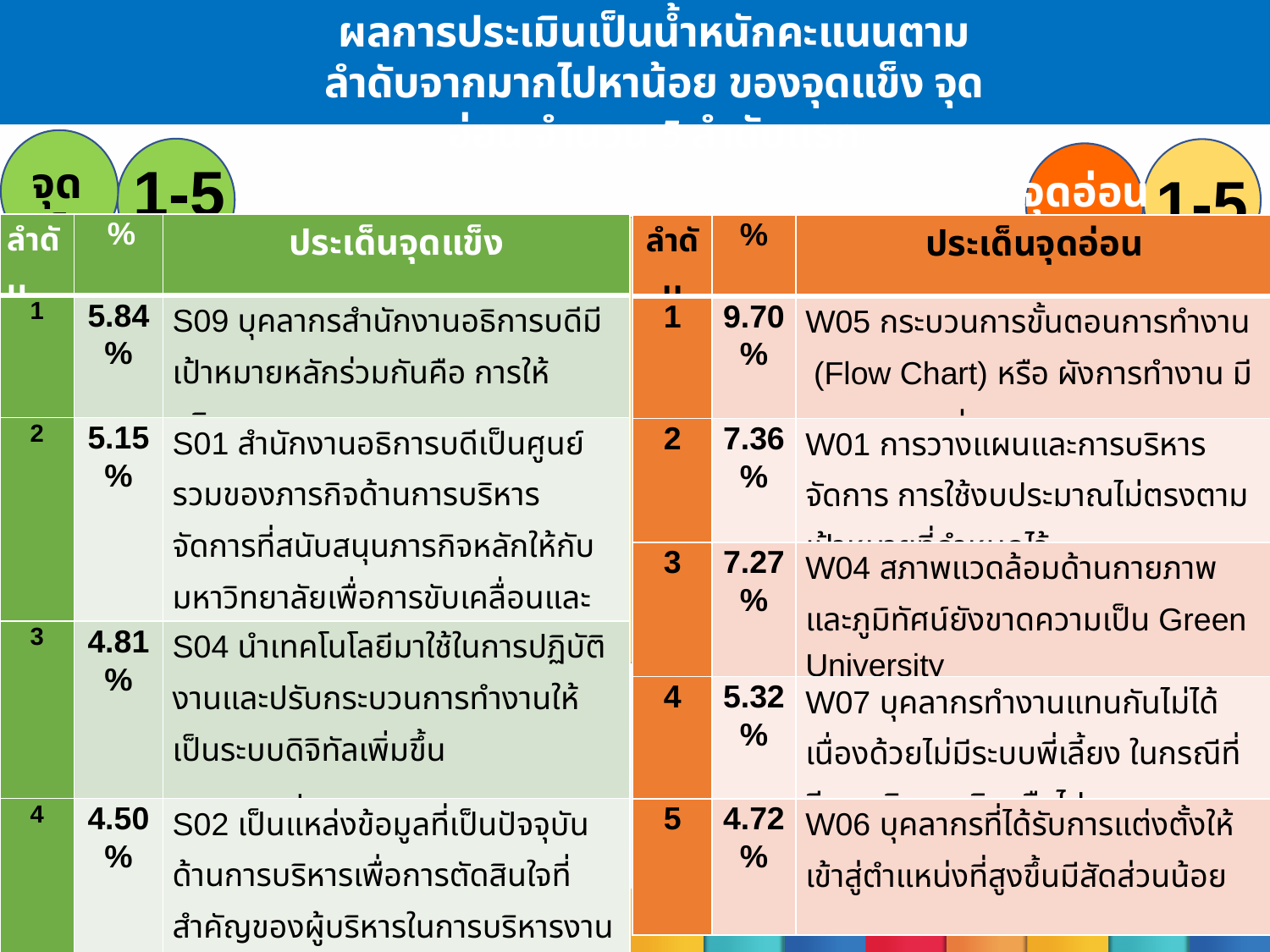

ผลการประเมินเป็นน้ำหนักคะแนนตามลำดับจากมากไปหาน้อย ของจุดแข็ง จุดอ่อน จำนวน 5 ลำดับแรก

1-5
จุดแข็ง
1-5
จุดอ่อน
| ลำดับ | % | ประเด็นจุดแข็ง |
| --- | --- | --- |
| 1 | 5.84% | S09 บุคลากรสำนักงานอธิการบดีมีเป้าหมายหลักร่วมกันคือ การให้บริการ |
| 2 | 5.15% | S01 สำนักงานอธิการบดีเป็นศูนย์รวมของภารกิจด้านการบริหารจัดการที่สนับสนุนภารกิจหลักให้กับมหาวิทยาลัยเพื่อการขับเคลื่อนและถ่ายทอดลงสู่ส่วนราชการ |
| 3 | 4.81% | S04 นำเทคโนโลยีมาใช้ในการปฏิบัติงานและปรับกระบวนการทำงานให้เป็นระบบดิจิทัลเพิ่มขึ้น อย่างต่อเนื่อง |
| 4 | 4.50% | S02 เป็นแหล่งข้อมูลที่เป็นปัจจุบันด้านการบริหารเพื่อการตัดสินใจที่สำคัญของผู้บริหารในการบริหารงานของมหาวิทยาลัย |
| 5 | 3.07% | S08 ผู้บริหารให้ความสำคัญกับสำนักงานอธิการบดีในการพัฒนางานและส่งเสริมการพัฒนางานให้เกิดประสิทธิภาพและประสิทธิผลมากขึ้น |
| ลำดับ | % | ประเด็นจุดอ่อน |
| --- | --- | --- |
| 1 | 9.70% | W05 กระบวนการขั้นตอนการทำงาน (Flow Chart) หรือ ผังการทำงาน มีเฉพาะบางหน่วยงาน |
| 2 | 7.36% | W01 การวางแผนและการบริหารจัดการ การใช้งบประมาณไม่ตรงตามเป้าหมายที่กำหนดไว้ |
| 3 | 7.27% | W04 สภาพแวดล้อมด้านกายภาพและภูมิทัศน์ยังขาดความเป็น Green University |
| 4 | 5.32% | W07 บุคลากรทำงานแทนกันไม่ได้ เนื่องด้วยไม่มีระบบพี่เลี้ยง ในกรณีที่อีกคนติดภารกิจหรือไปราชการ |
| 5 | 4.72% | W06 บุคลากรที่ได้รับการแต่งตั้งให้เข้าสู่ตำแหน่งที่สูงขึ้นมีสัดส่วนน้อย |